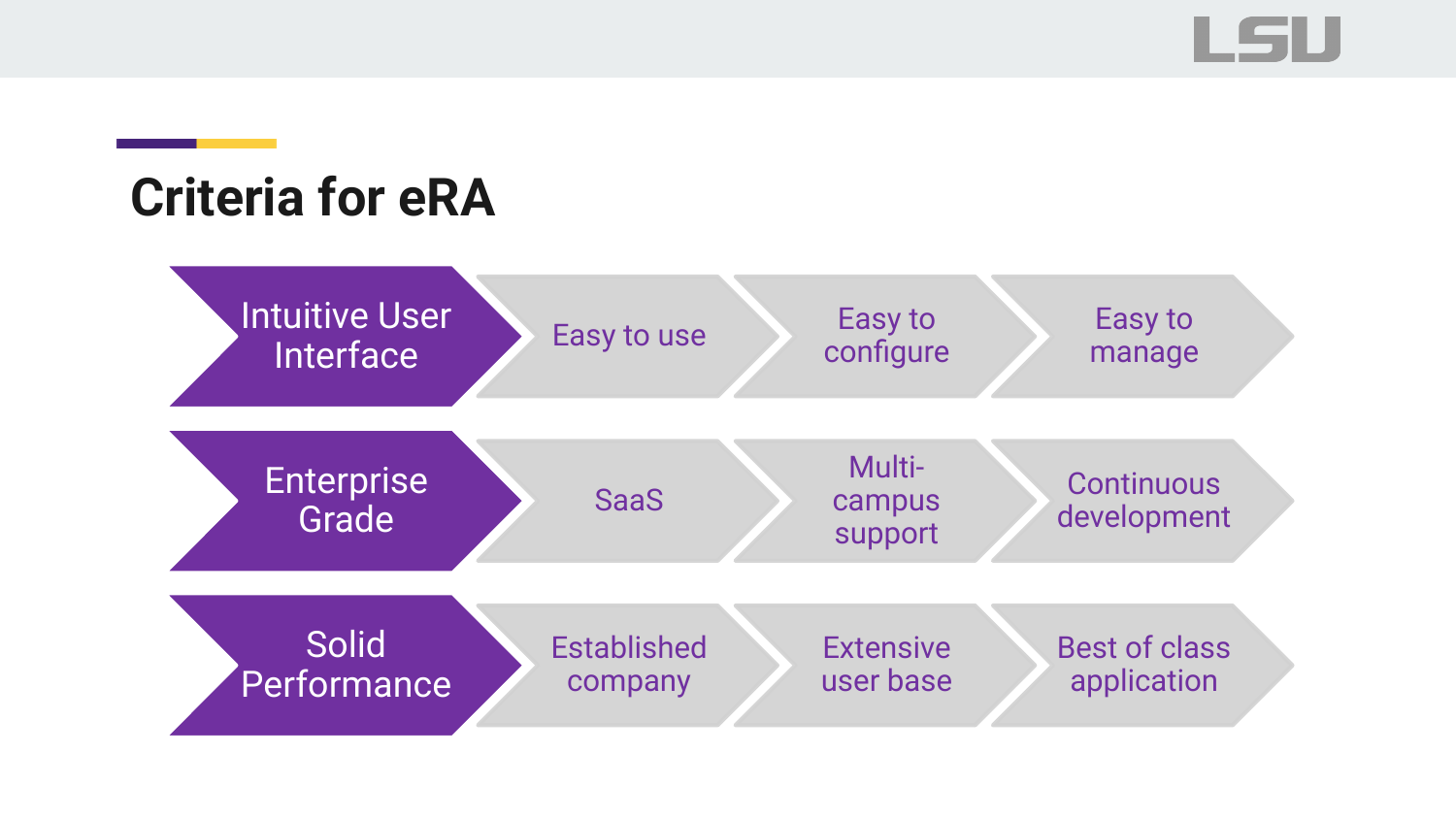

# Criteria for eRA
Intuitive User Interface
Easy to use
Easy to configure
Easy to manage
Enterprise Grade
SaaS
Multi-campus support
Continuous development
Solid Performance
Established company
Extensive user base
Best of class application